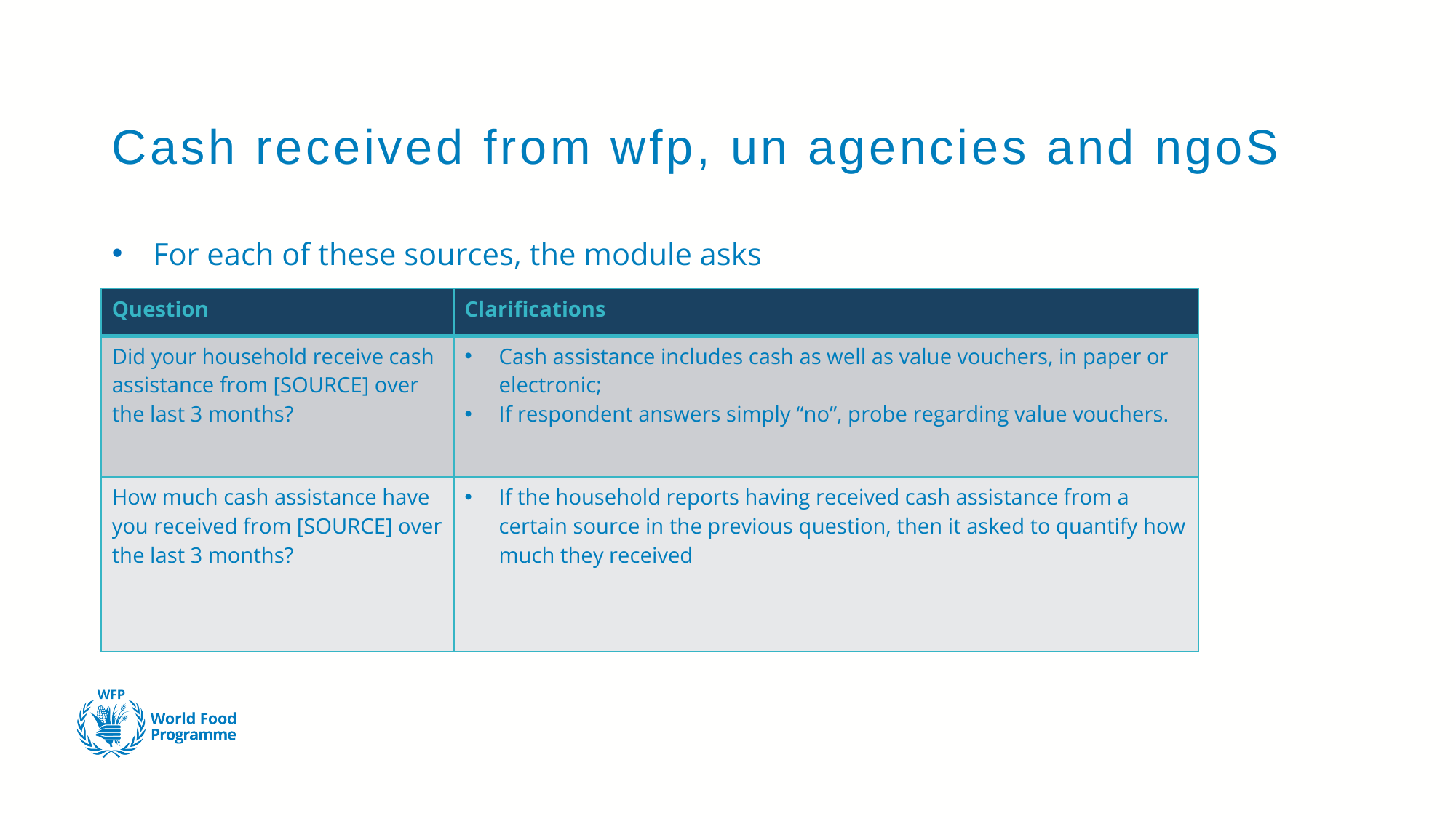

# Cash received from wfp, un agencies and ngoS
For each of these sources, the module asks

| Question | Clarifications |
| --- | --- |
| Did your household receive cash assistance from [SOURCE] over the last 3 months? | Cash assistance includes cash as well as value vouchers, in paper or electronic; If respondent answers simply “no”, probe regarding value vouchers. |
| How much cash assistance have you received from [SOURCE] over the last 3 months? | If the household reports having received cash assistance from a certain source in the previous question, then it asked to quantify how much they received |